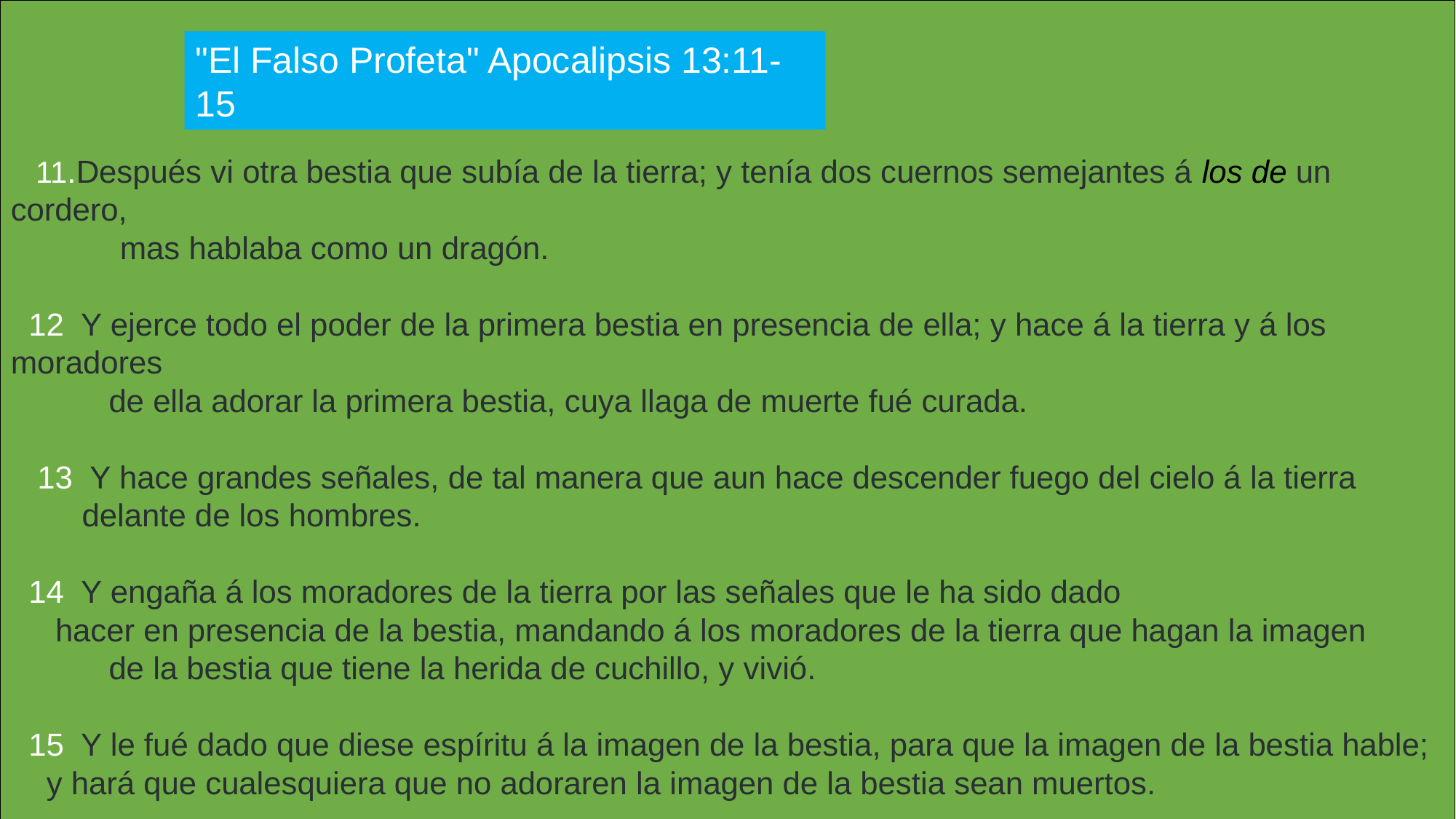

11.Después vi otra bestia que subía de la tierra; y tenía dos cuernos semejantes á los de un cordero,
	mas hablaba como un dragón.

  12  Y ejerce todo el poder de la primera bestia en presencia de ella; y hace á la tierra y á los moradores
           de ella adorar la primera bestia, cuya llaga de muerte fué curada.

   13  Y hace grandes señales, de tal manera que aun hace descender fuego del cielo á la tierra
        delante de los hombres.

  14  Y engaña á los moradores de la tierra por las señales que le ha sido dado
     hacer en presencia de la bestia, mandando á los moradores de la tierra que hagan la imagen
           de la bestia que tiene la herida de cuchillo, y vivió.

  15  Y le fué dado que diese espíritu á la imagen de la bestia, para que la imagen de la bestia hable;
    y hará que cualesquiera que no adoraren la imagen de la bestia sean muertos.

"El Falso Profeta" Apocalipsis 13:11-15